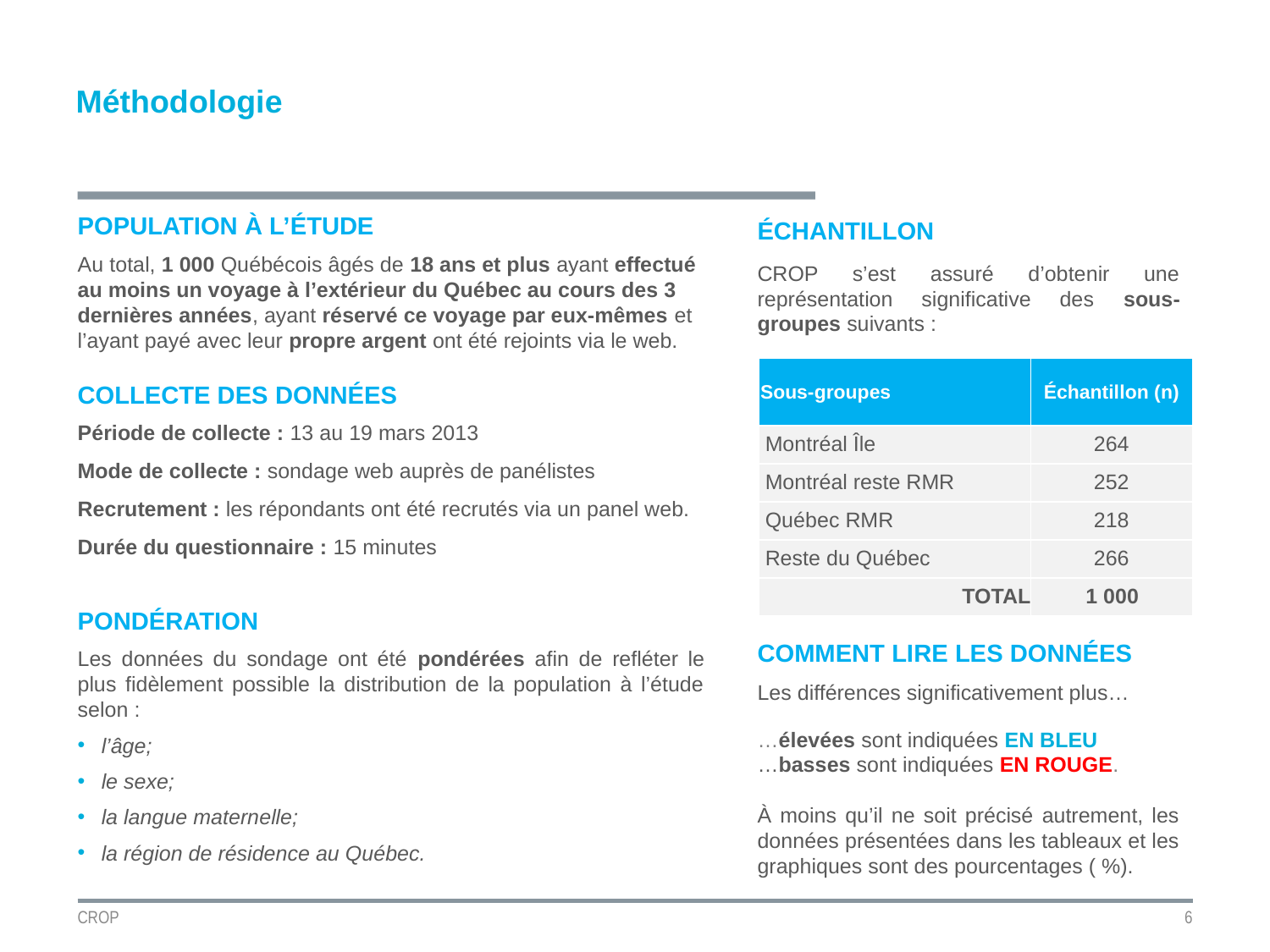

# Méthodologie
POPULATION À L’ÉTUDE

Au total, 1 000 Québécois âgés de 18 ans et plus ayant effectué au moins un voyage à l’extérieur du Québec au cours des 3 dernières années, ayant réservé ce voyage par eux-mêmes et l’ayant payé avec leur propre argent ont été rejoints via le web.

COLLECTE DES DONNÉES

Période de collecte : 13 au 19 mars 2013

Mode de collecte : sondage web auprès de panélistes

Recrutement : les répondants ont été recrutés via un panel web.

Durée du questionnaire : 15 minutes

PONDÉRATION

Les données du sondage ont été pondérées afin de refléter le plus fidèlement possible la distribution de la population à l’étude selon :
l’âge;
le sexe;
la langue maternelle;
la région de résidence au Québec.

ÉCHANTILLON

CROP s’est assuré d’obtenir une représentation significative des sous-groupes suivants :

COMMENT LIRE LES DONNÉES

Les différences significativement plus…

…élevées sont indiquées EN BLEU
…basses sont indiquées EN ROUGE.

À moins qu’il ne soit précisé autrement, les données présentées dans les tableaux et les graphiques sont des pourcentages ( %).
| Sous-groupes | Échantillon (n) |
| --- | --- |
| Montréal Île | 264 |
| Montréal reste RMR | 252 |
| Québec RMR | 218 |
| Reste du Québec | 266 |
| TOTAL | 1 000 |
CROP
6